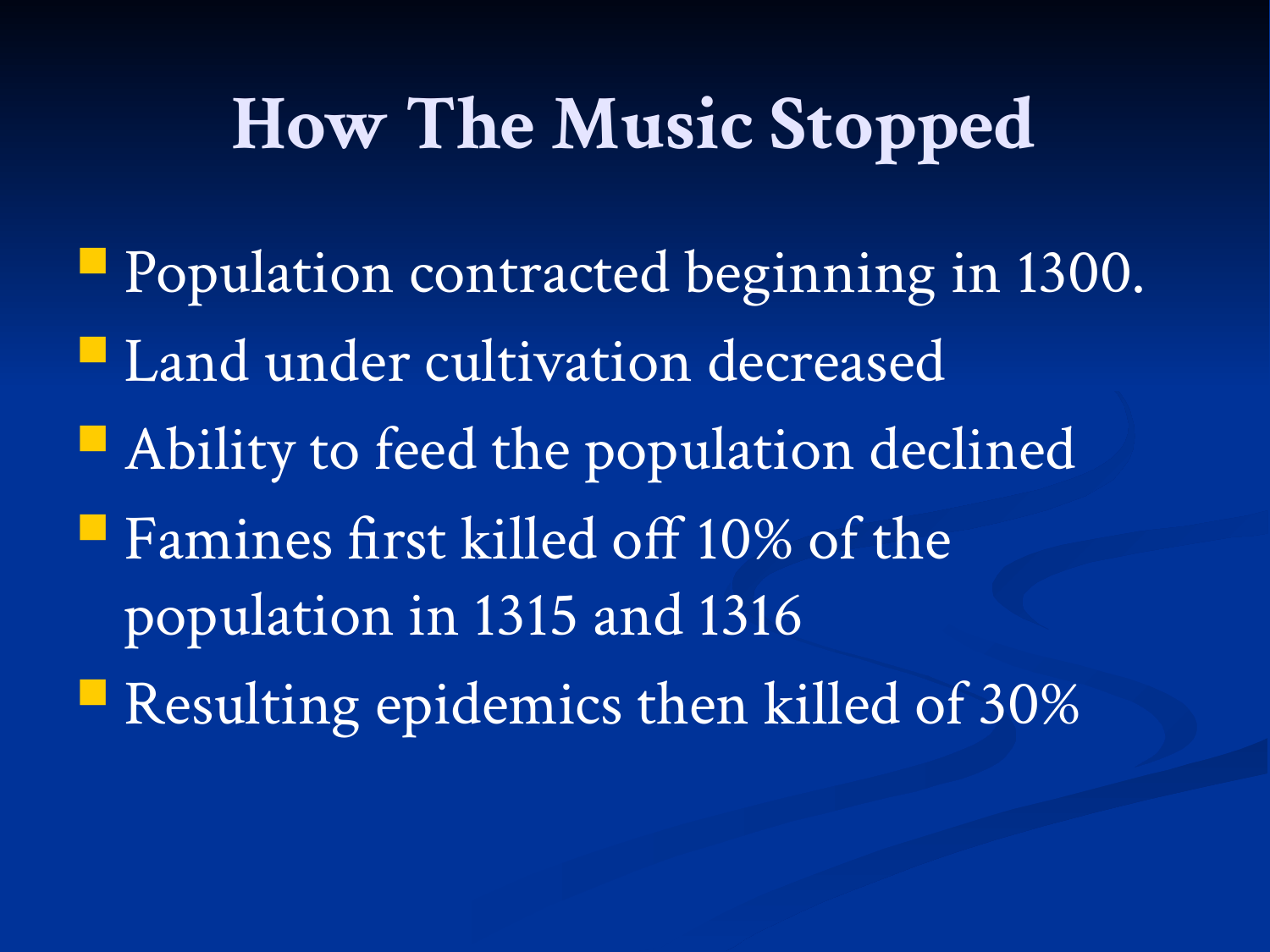

# How The Music Stopped
Population contracted beginning in 1300.
Land under cultivation decreased
Ability to feed the population declined
Famines first killed off 10% of the population in 1315 and 1316
Resulting epidemics then killed of 30%